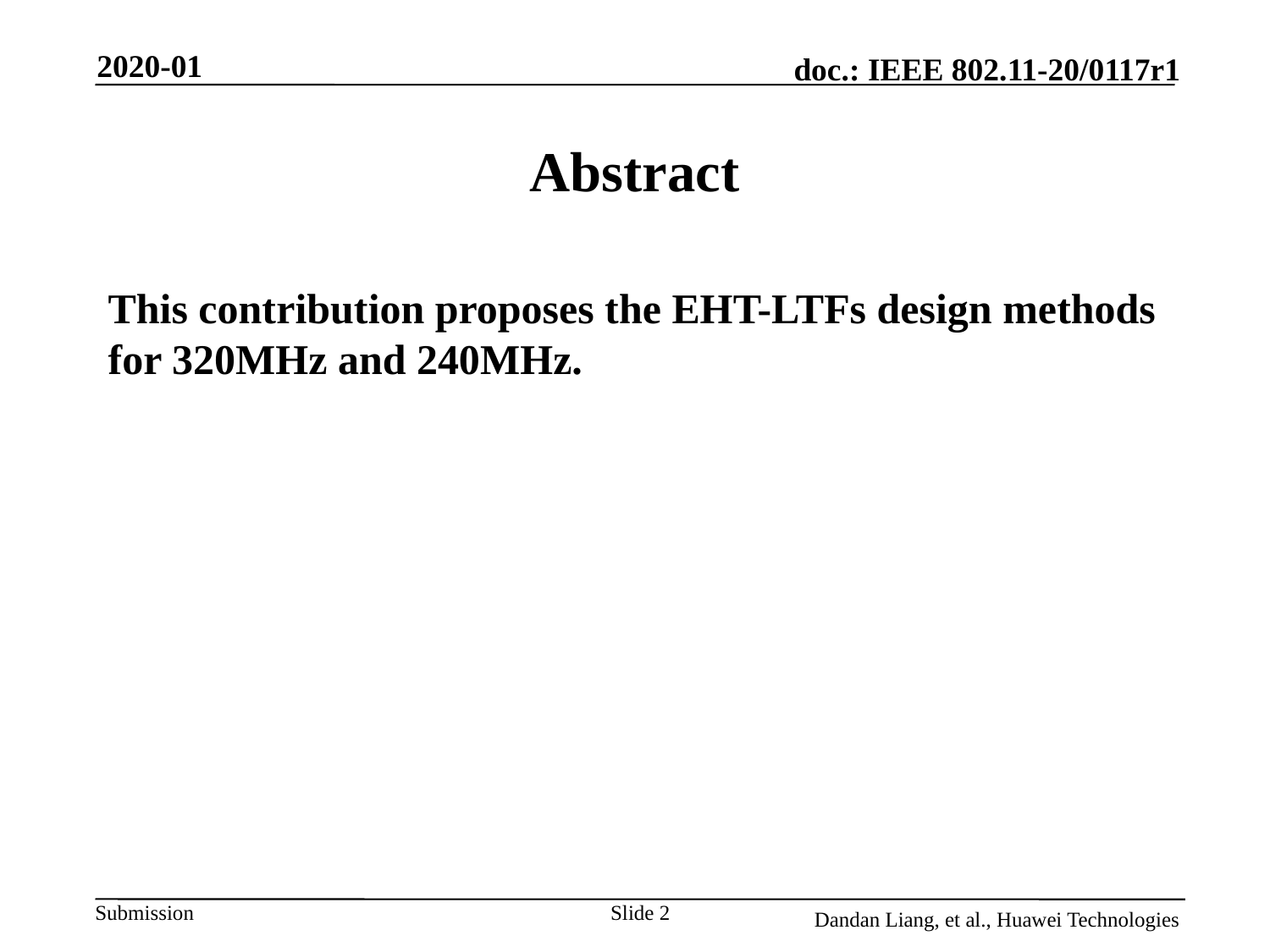

2020-01
# Abstract

This contribution proposes the EHT-LTFs design methods for 320MHz and 240MHz.

Slide 2